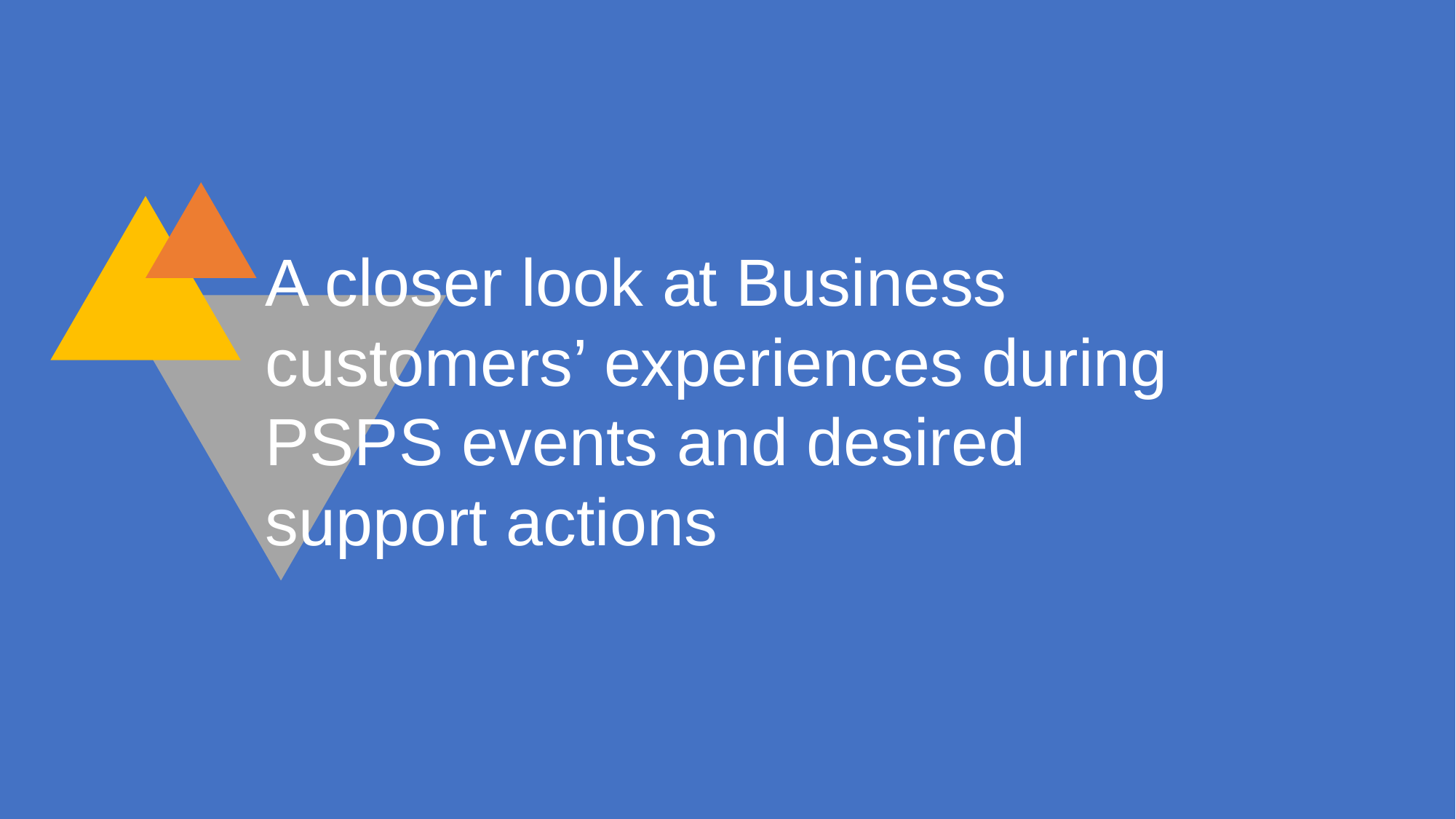

A closer look at Business customers’ experiences during PSPS events and desired support actions​